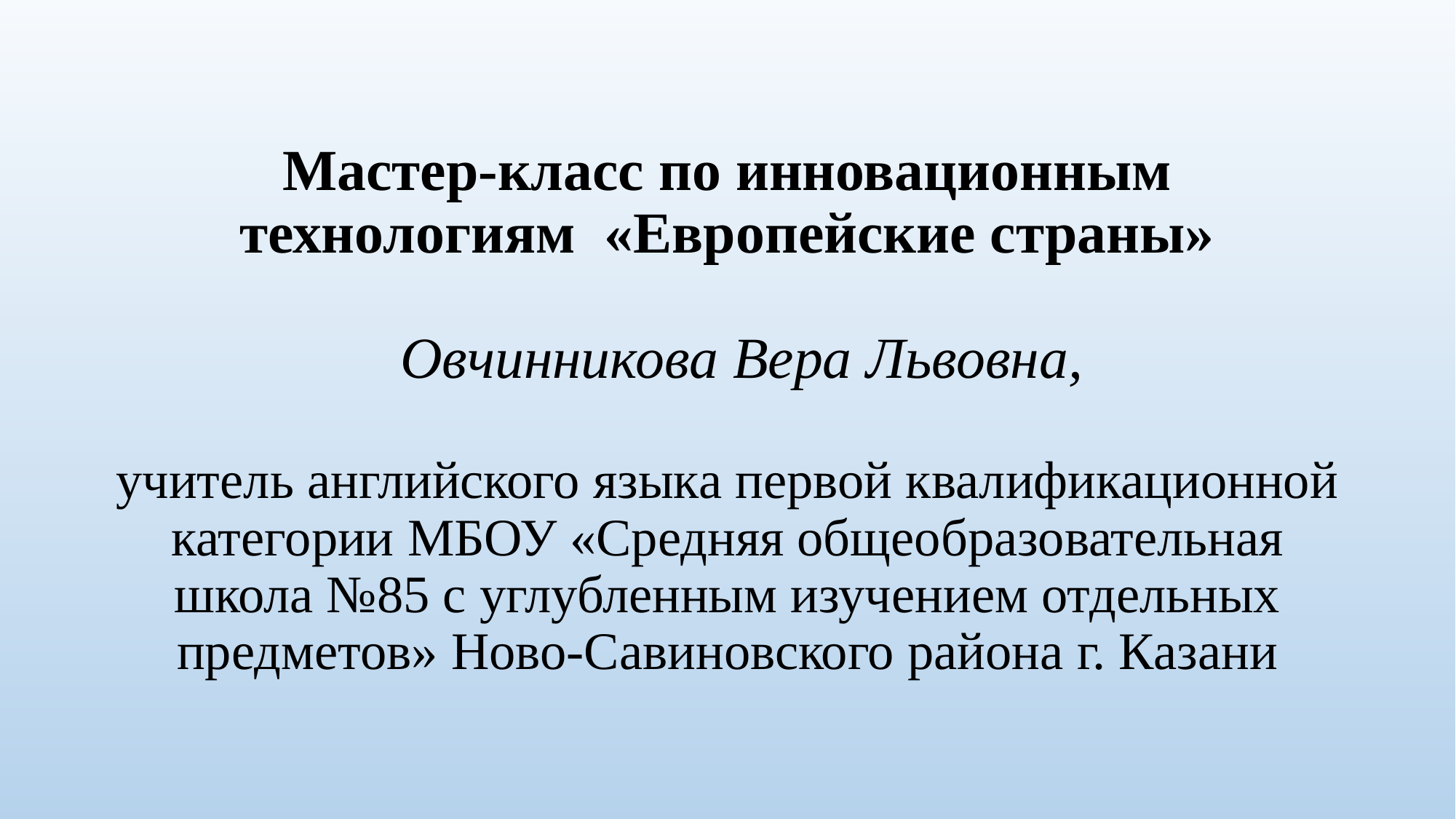

# Мастер-класс по инновационным технологиям  «Европейские страны» Овчинникова Вера Львовна, учитель английского языка первой квалификационной категории МБОУ «Средняя общеобразовательная школа №85 с углубленным изучением отдельных предметов» Ново-Савиновского района г. Казани